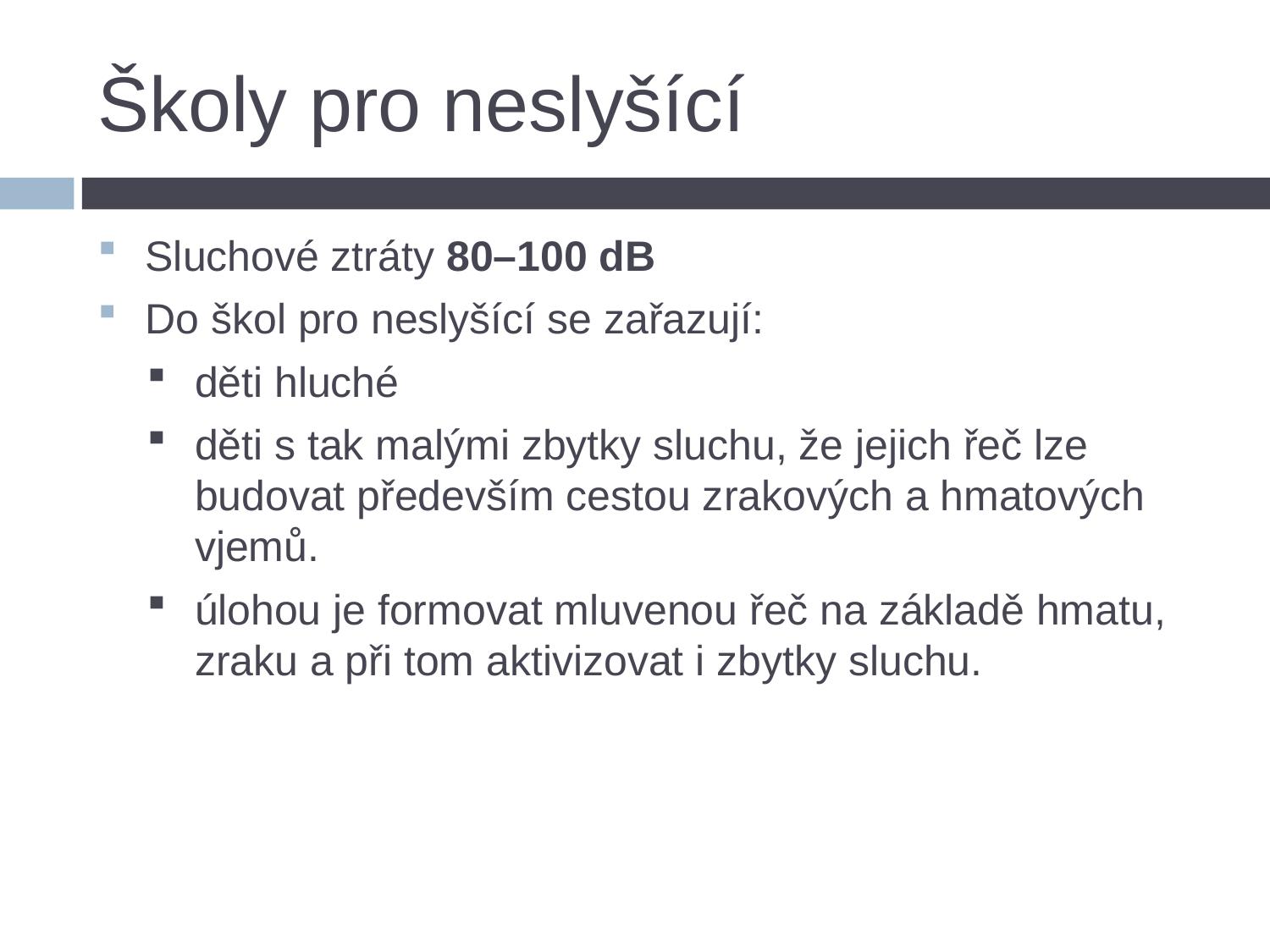

# Školy pro neslyšící
Sluchové ztráty 80–100 dB
Do škol pro neslyšící se zařazují:
děti hluché
děti s tak malými zbytky sluchu, že jejich řeč lze budovat především cestou zrakových a hmatových vjemů.
úlohou je formovat mluvenou řeč na základě hmatu, zraku a při tom aktivizovat i zbytky sluchu.